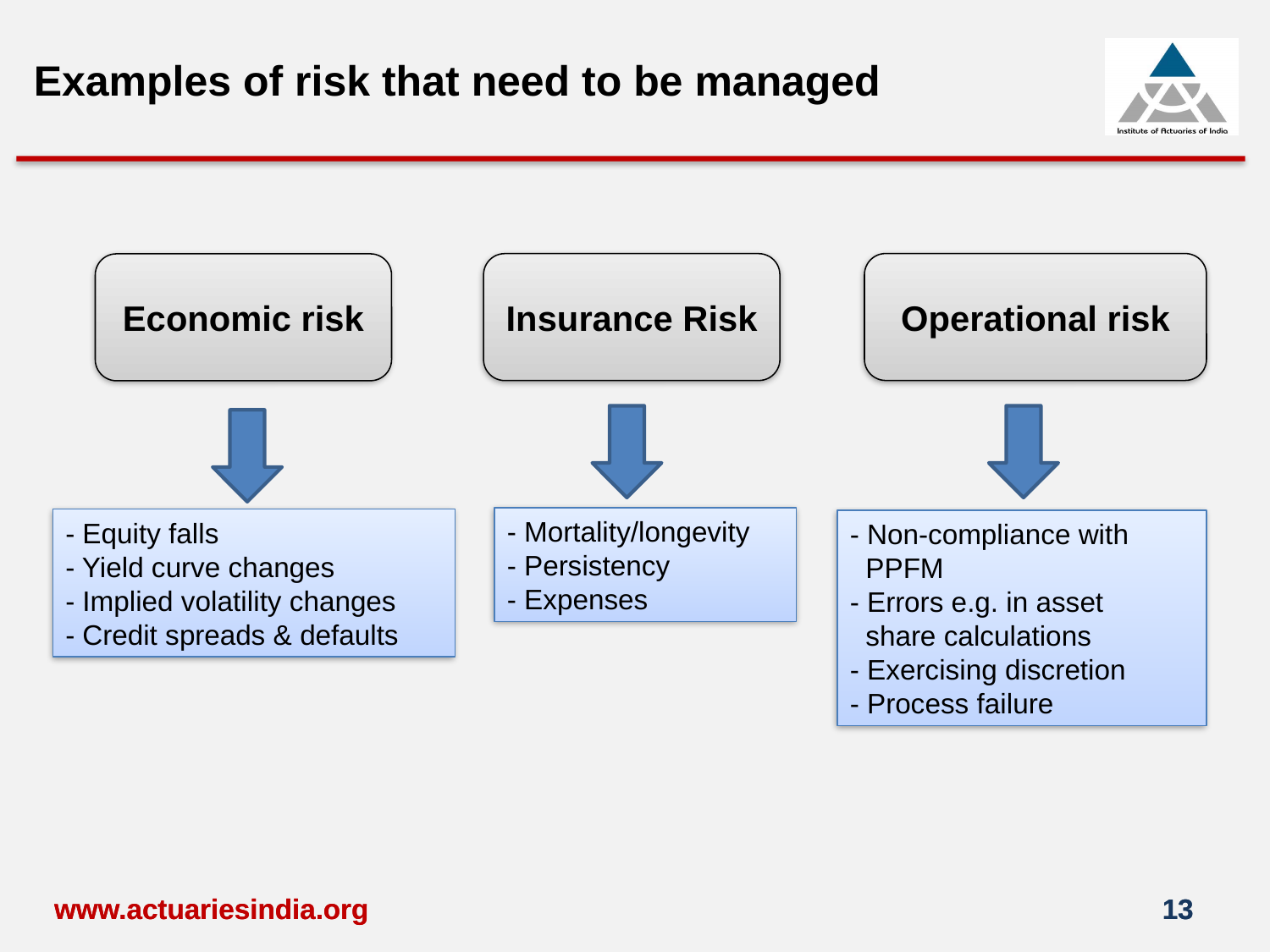

Examples of risk that need to be managed
Operational risk
Insurance Risk
Economic risk

- Mortality/longevity
- Persistency
- Expenses
- Equity falls
- Yield curve changes
- Implied volatility changes
- Credit spreads & defaults
- Non-compliance with
  PPFM
- Errors e.g. in asset
  share calculations
- Exercising discretion
- Process failure
www.actuariesindia.org
www.actuariesindia.org
13
13